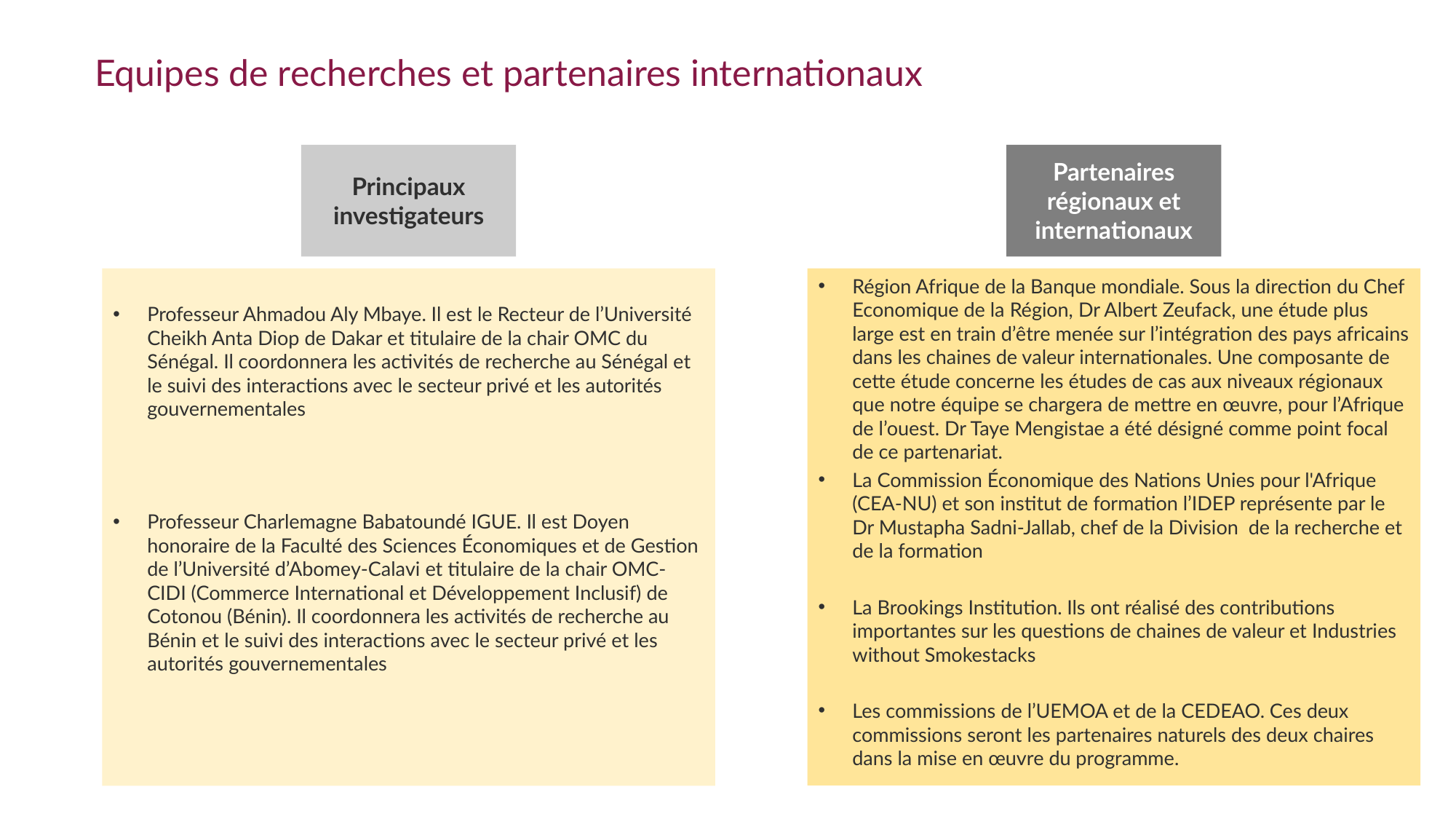

Equipes de recherches et partenaires internationaux
Principaux investigateurs
Partenaires régionaux et internationaux

Professeur Ahmadou Aly Mbaye. Il est le Recteur de l’Université Cheikh Anta Diop de Dakar et titulaire de la chair OMC du Sénégal. Il coordonnera les activités de recherche au Sénégal et le suivi des interactions avec le secteur privé et les autorités gouvernementales

Professeur Charlemagne Babatoundé IGUE. Il est Doyen honoraire de la Faculté des Sciences Économiques et de Gestion de l’Université d’Abomey-Calavi et titulaire de la chair OMC-CIDI (Commerce International et Développement Inclusif) de Cotonou (Bénin). Il coordonnera les activités de recherche au Bénin et le suivi des interactions avec le secteur privé et les autorités gouvernementales

Région Afrique de la Banque mondiale. Sous la direction du Chef Economique de la Région, Dr Albert Zeufack, une étude plus large est en train d’être menée sur l’intégration des pays africains dans les chaines de valeur internationales. Une composante de cette étude concerne les études de cas aux niveaux régionaux que notre équipe se chargera de mettre en œuvre, pour l’Afrique de l’ouest. Dr Taye Mengistae a été désigné comme point focal de ce partenariat.
La Commission Économique des Nations Unies pour l'Afrique (CEA-NU) et son institut de formation l’IDEP représente par le Dr Mustapha Sadni-Jallab, chef de la Division  de la recherche et de la formation

La Brookings Institution. Ils ont réalisé des contributions importantes sur les questions de chaines de valeur et Industries without Smokestacks

Les commissions de l’UEMOA et de la CEDEAO. Ces deux commissions seront les partenaires naturels des deux chaires dans la mise en œuvre du programme.